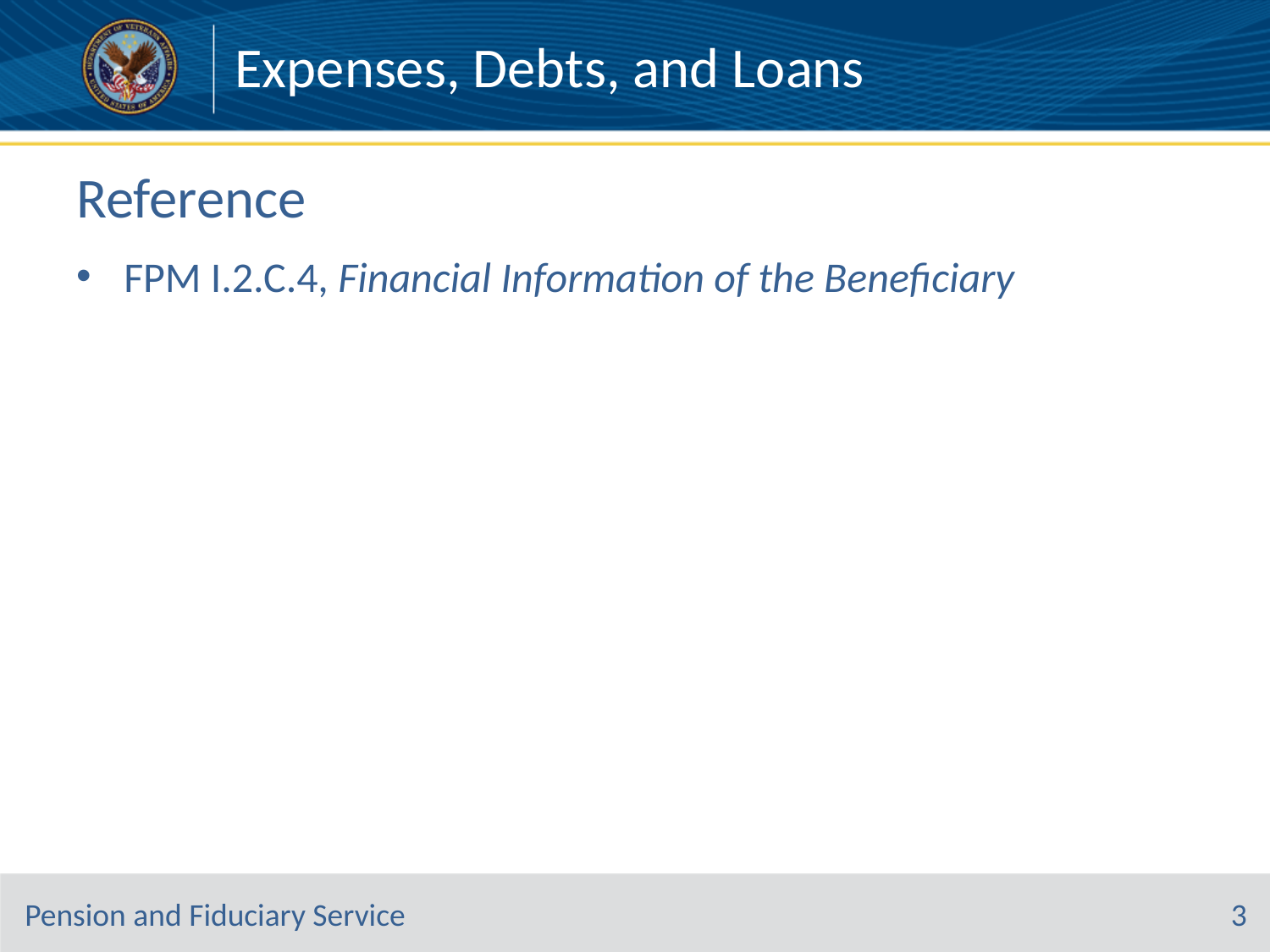

Expenses, Debts, and Loans
# Reference
FPM I.2.C.4, Financial Information of the Beneficiary

3